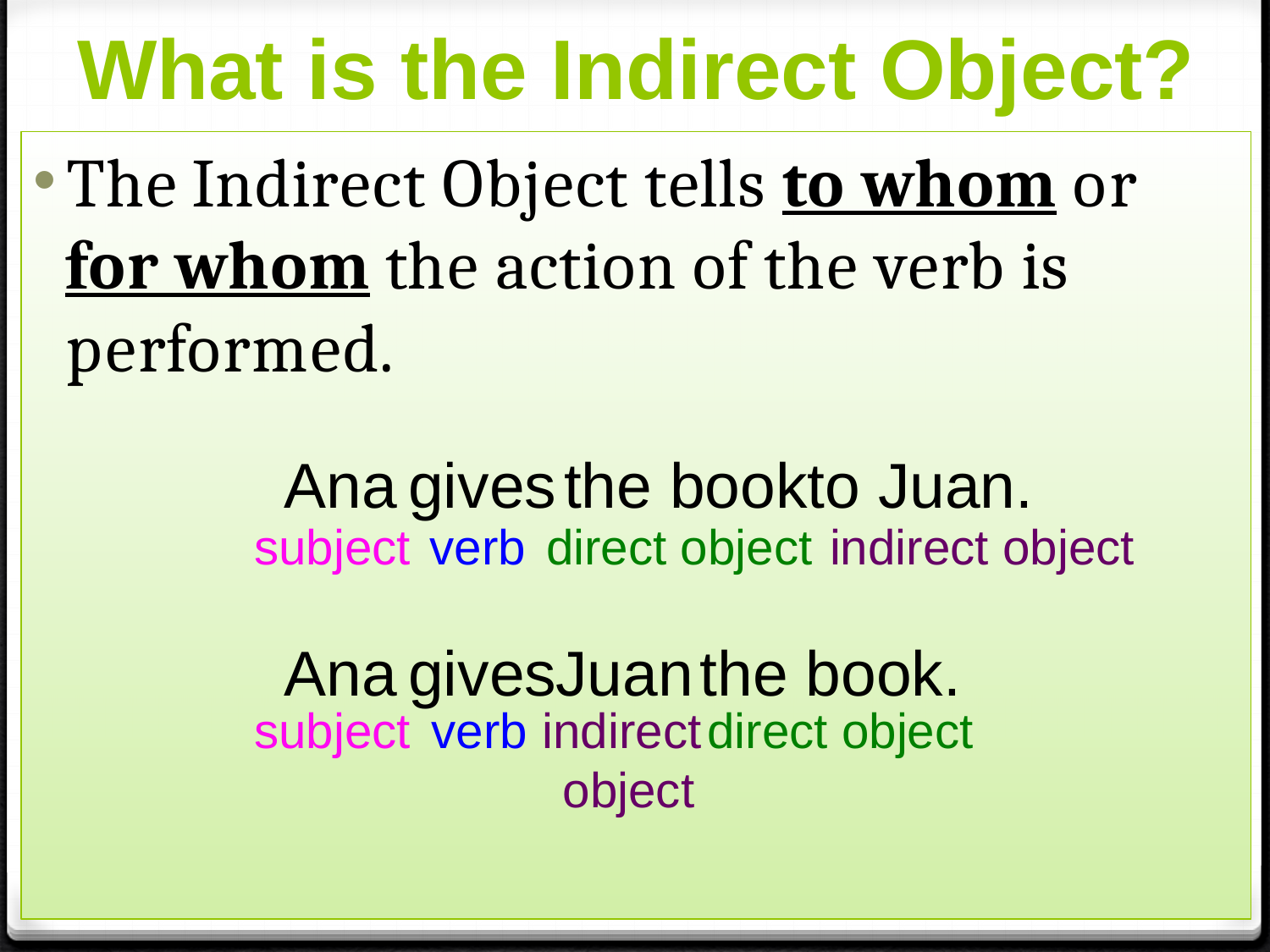

# What is the Indirect Object?
The Indirect Object tells to whom or for whom the action of the verb is performed.

Ana
gives
the book
to Juan.
subject
verb
direct object
indirect object
Ana
gives
Juan
the book.
subject
verb
indirect
object
direct object
© Jessica Hall (Miss Señorita) 2014